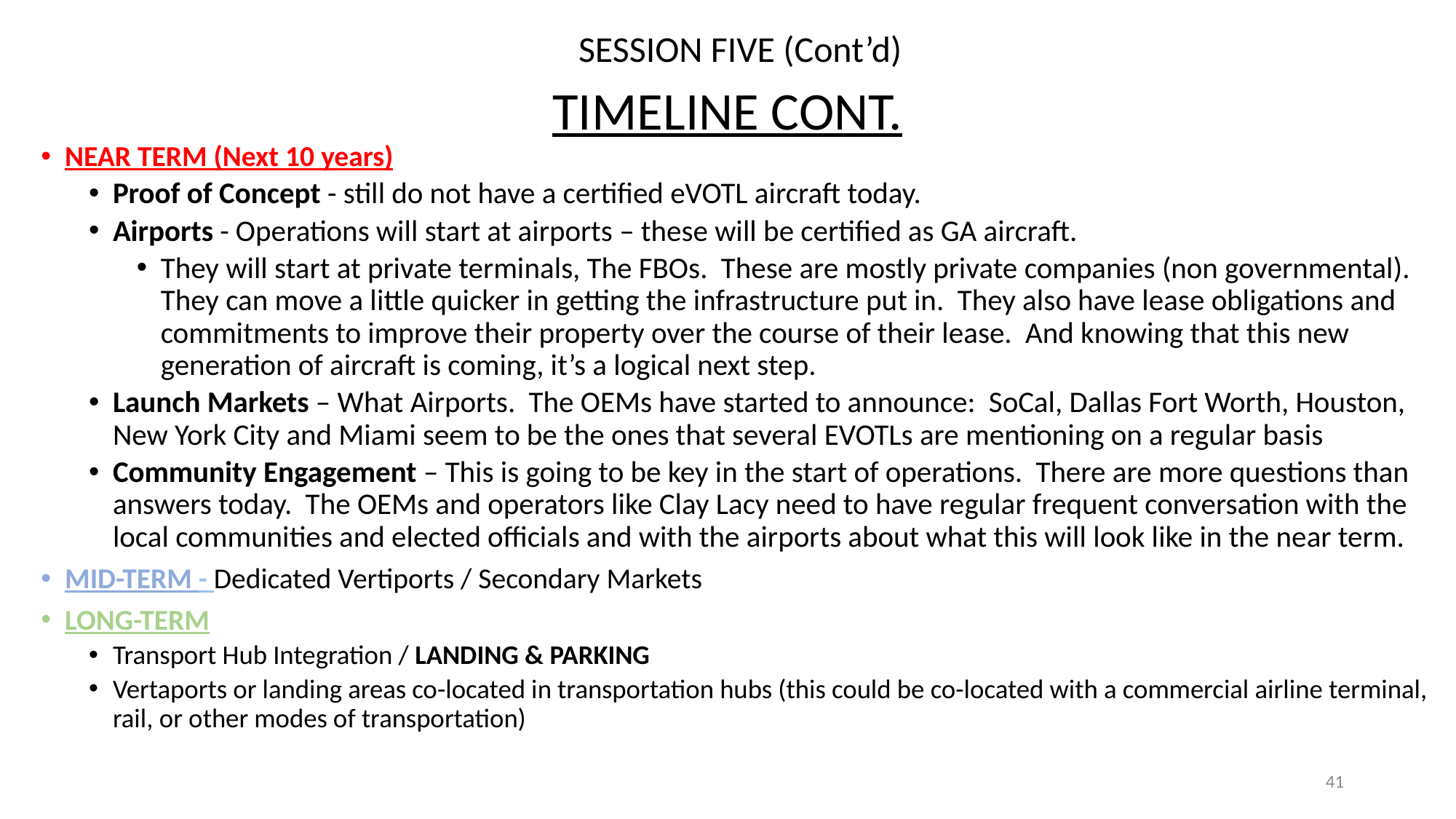

SESSION FIVE (Cont’d)
# TIMELINE CONT.
NEAR TERM (Next 10 years)
Proof of Concept - still do not have a certified eVOTL aircraft today.
Airports - Operations will start at airports – these will be certified as GA aircraft.
They will start at private terminals, The FBOs.  These are mostly private companies (non governmental).  They can move a little quicker in getting the infrastructure put in.  They also have lease obligations and commitments to improve their property over the course of their lease.  And knowing that this new generation of aircraft is coming, it’s a logical next step.
Launch Markets – What Airports.  The OEMs have started to announce:  SoCal, Dallas Fort Worth, Houston, New York City and Miami seem to be the ones that several EVOTLs are mentioning on a regular basis
Community Engagement – This is going to be key in the start of operations.  There are more questions than answers today.  The OEMs and operators like Clay Lacy need to have regular frequent conversation with the local communities and elected officials and with the airports about what this will look like in the near term.
MID-TERM - Dedicated Vertiports / Secondary Markets
LONG-TERM
Transport Hub Integration / LANDING & PARKING
Vertaports or landing areas co-located in transportation hubs (this could be co-located with a commercial airline terminal, rail, or other modes of transportation)

41